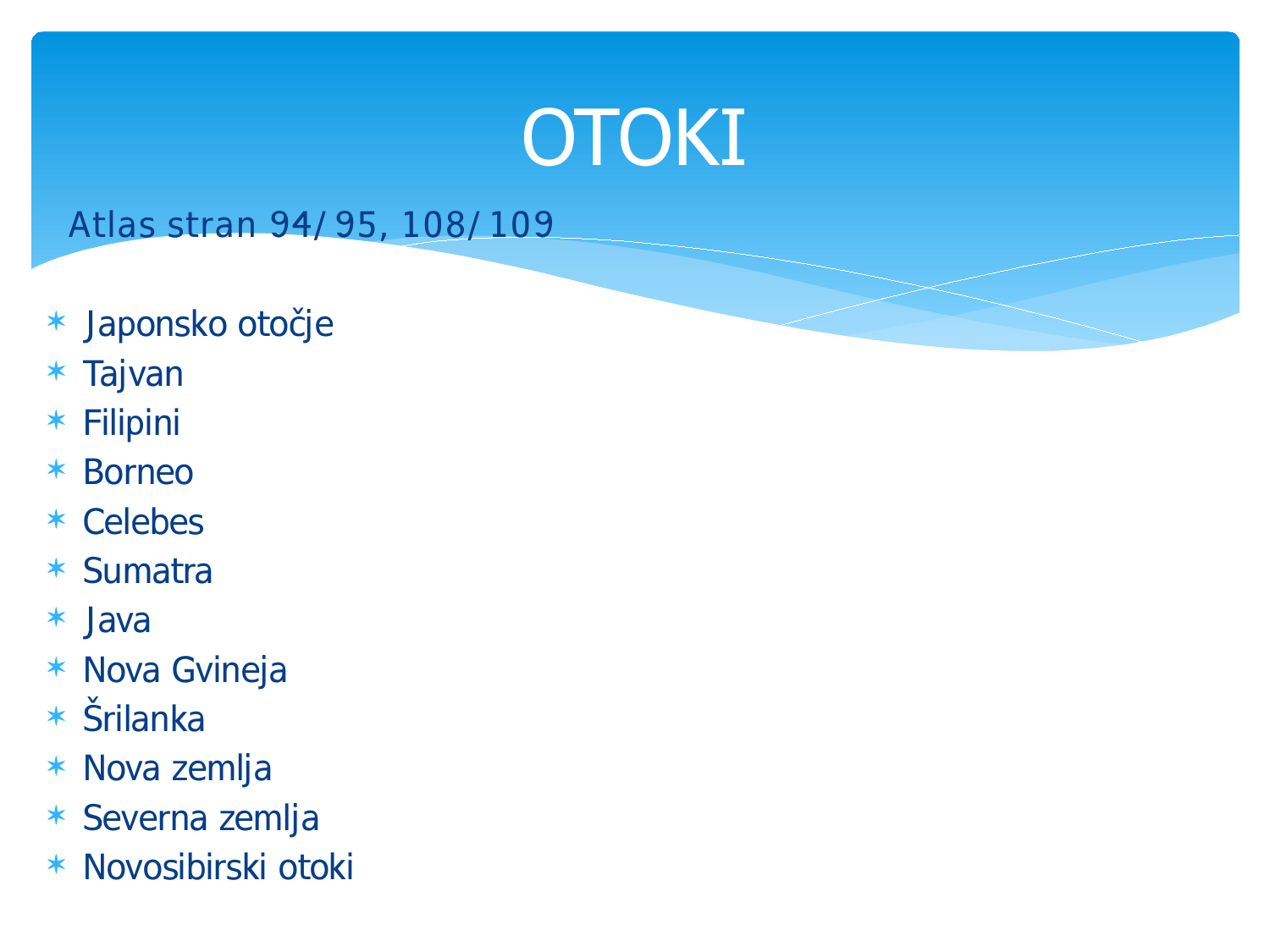

# OTOKI
 Atlas stran 94/95, 108/109

Japonsko otočje
Tajvan
Filipini
Borneo
Celebes
Sumatra
Java
Nova Gvineja
Šrilanka
Nova zemlja
Severna zemlja
Novosibirski otoki